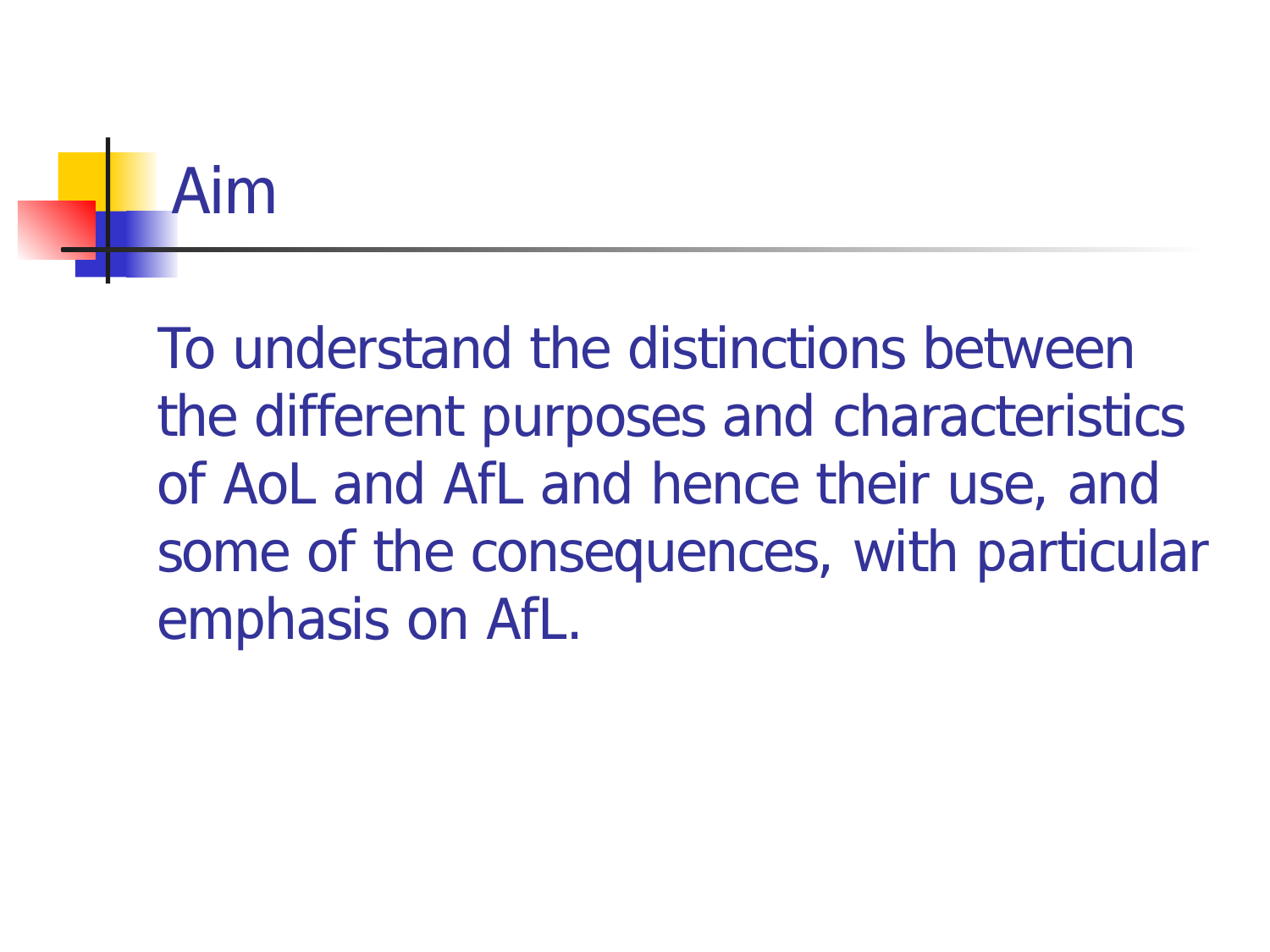

# Aim
To understand the distinctions between the different purposes and characteristics of AoL and AfL and hence their use, and some of the consequences, with particular emphasis on AfL.